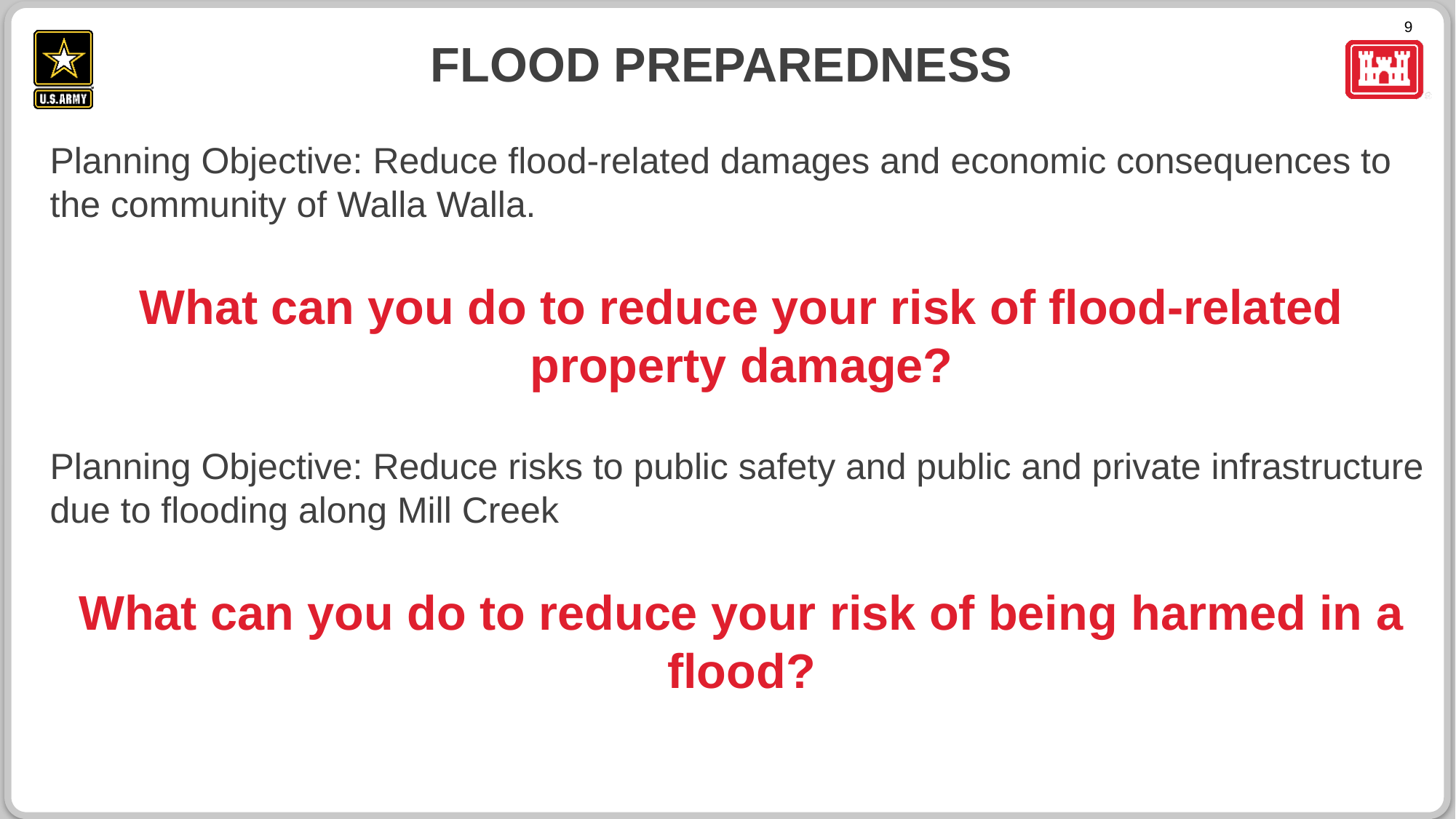

# Flood preparedness
Planning Objective: Reduce flood-related damages and economic consequences to the community of Walla Walla.

What can you do to reduce your risk of flood-related property damage?

Planning Objective: Reduce risks to public safety and public and private infrastructure due to flooding along Mill Creek

What can you do to reduce your risk of being harmed in a flood?